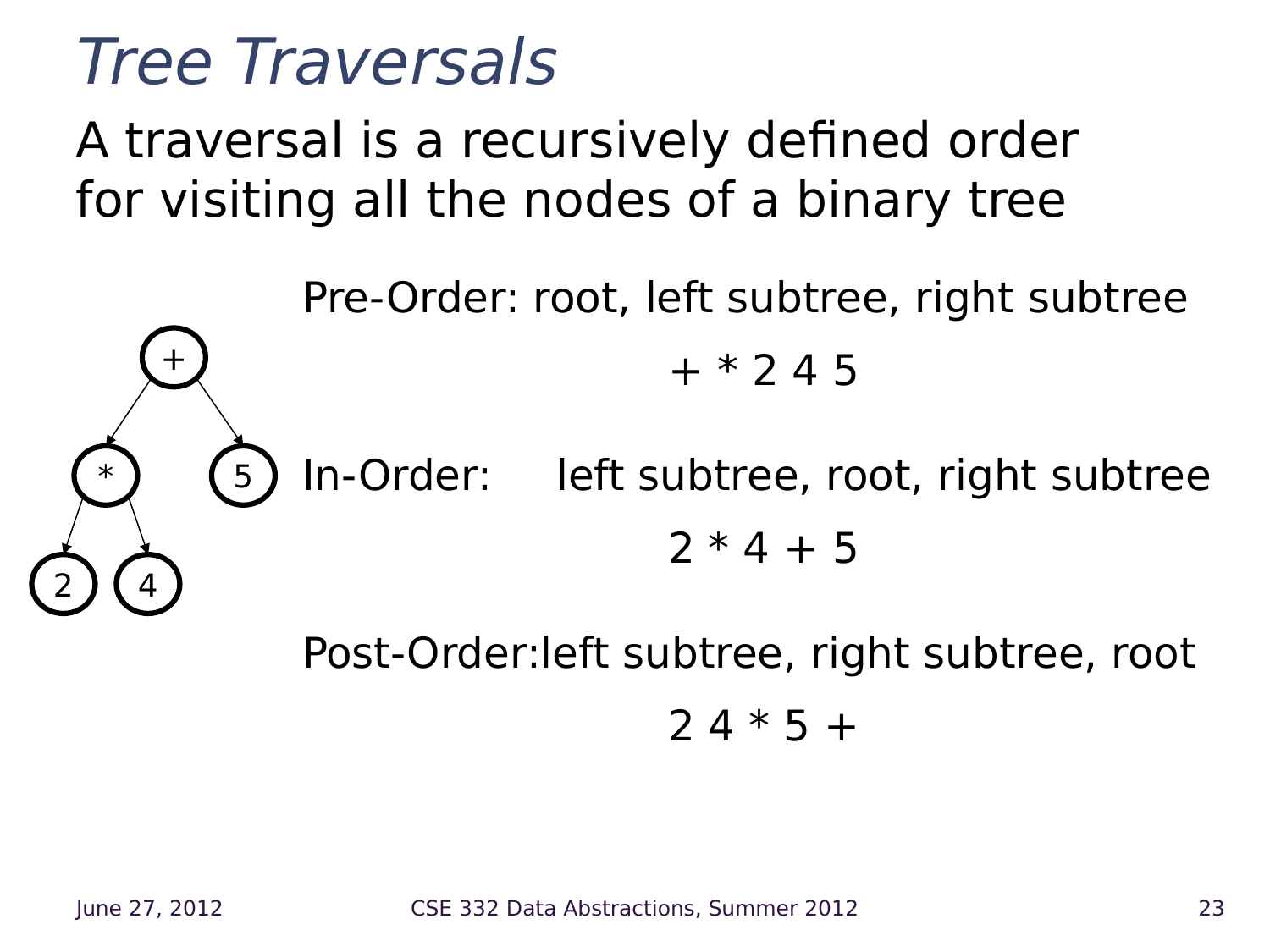

# Tree Traversals
A traversal is a recursively defined order
for visiting all the nodes of a binary tree
Pre-Order: root, left subtree, right subtree
+ * 2 4 5

In-Order:	left subtree, root, right subtree
2 * 4 + 5

Post-Order:left subtree, right subtree, root
2 4 * 5 +
+
*
5
2
4
June 27, 2012
CSE 332 Data Abstractions, Summer 2012
23